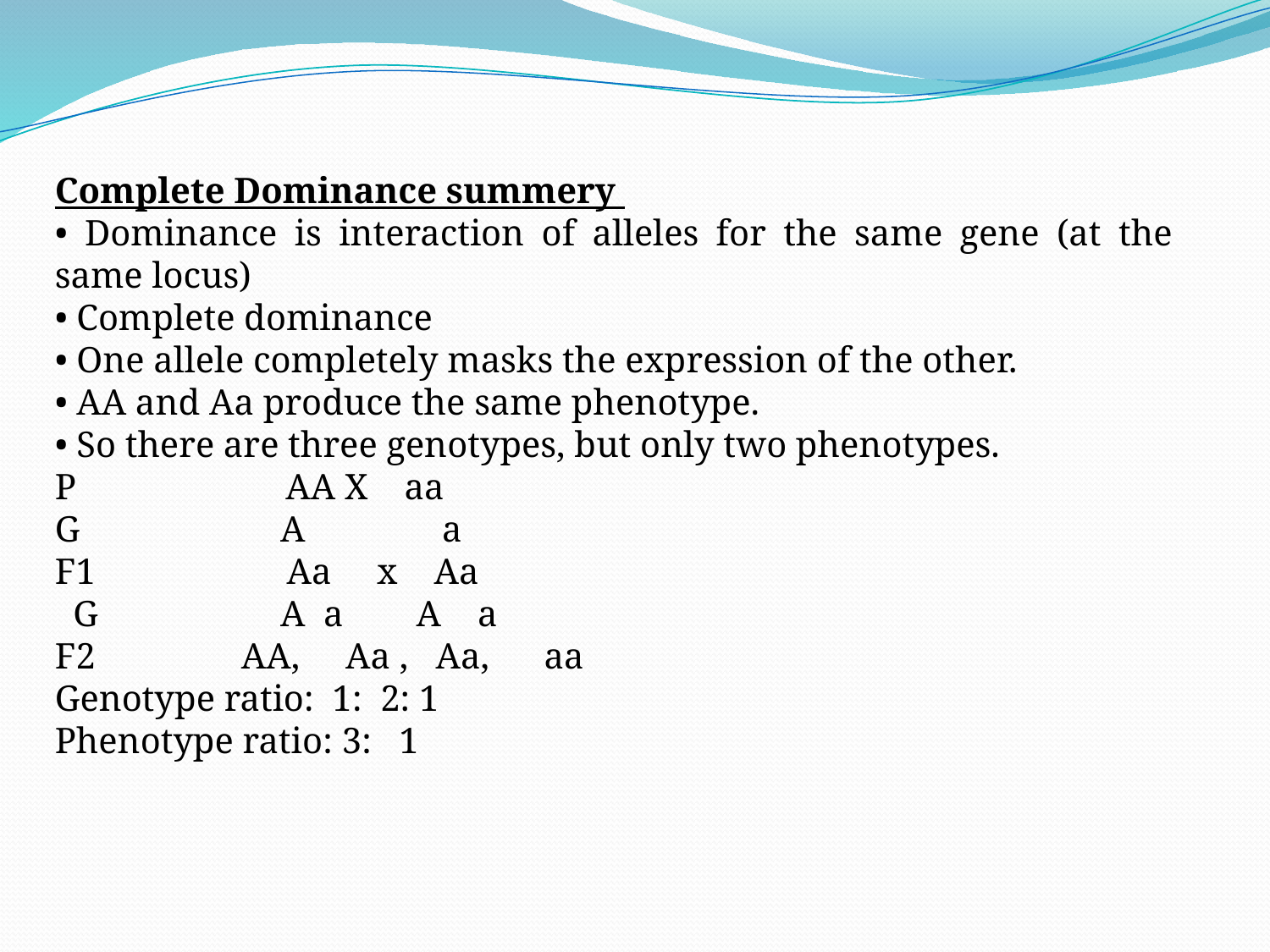

Complete Dominance summery
• Dominance is interaction of alleles for the same gene (at the same locus)
• Complete dominance
• One allele completely masks the expression of the other.
• AA and Aa produce the same phenotype.
• So there are three genotypes, but only two phenotypes.
P                       AA X    aa
G                      A               a
F1                     Aa     x    Aa
  G                    A  a        A    a
F2                AA,     Aa ,   Aa,      aa
Genotype ratio:  1:  2: 1
Phenotype ratio: 3:   1